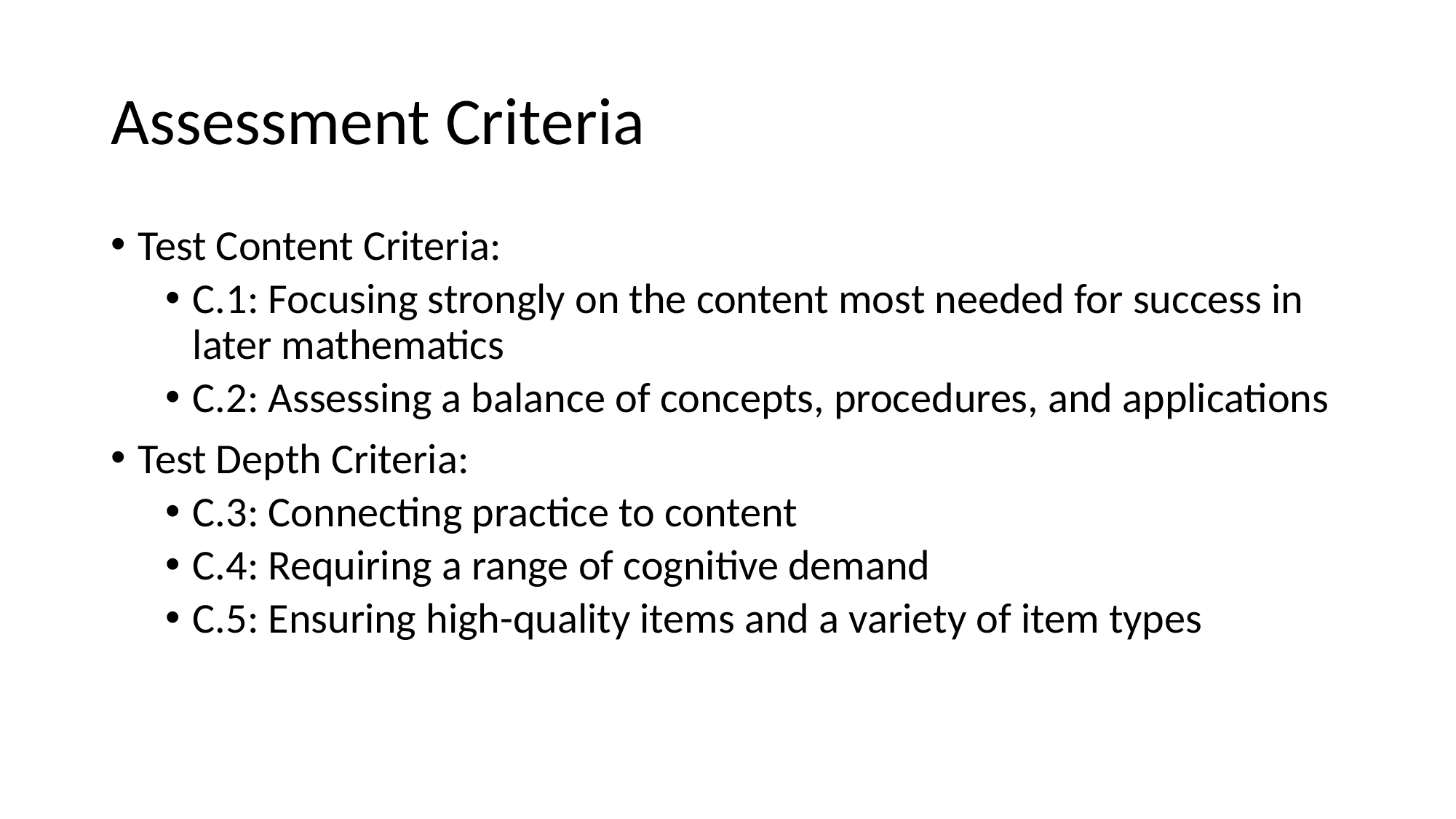

# Assessment Criteria
Test Content Criteria:
C.1: Focusing strongly on the content most needed for success in later mathematics
C.2: Assessing a balance of concepts, procedures, and applications
Test Depth Criteria:
C.3: Connecting practice to content
C.4: Requiring a range of cognitive demand
C.5: Ensuring high-quality items and a variety of item types